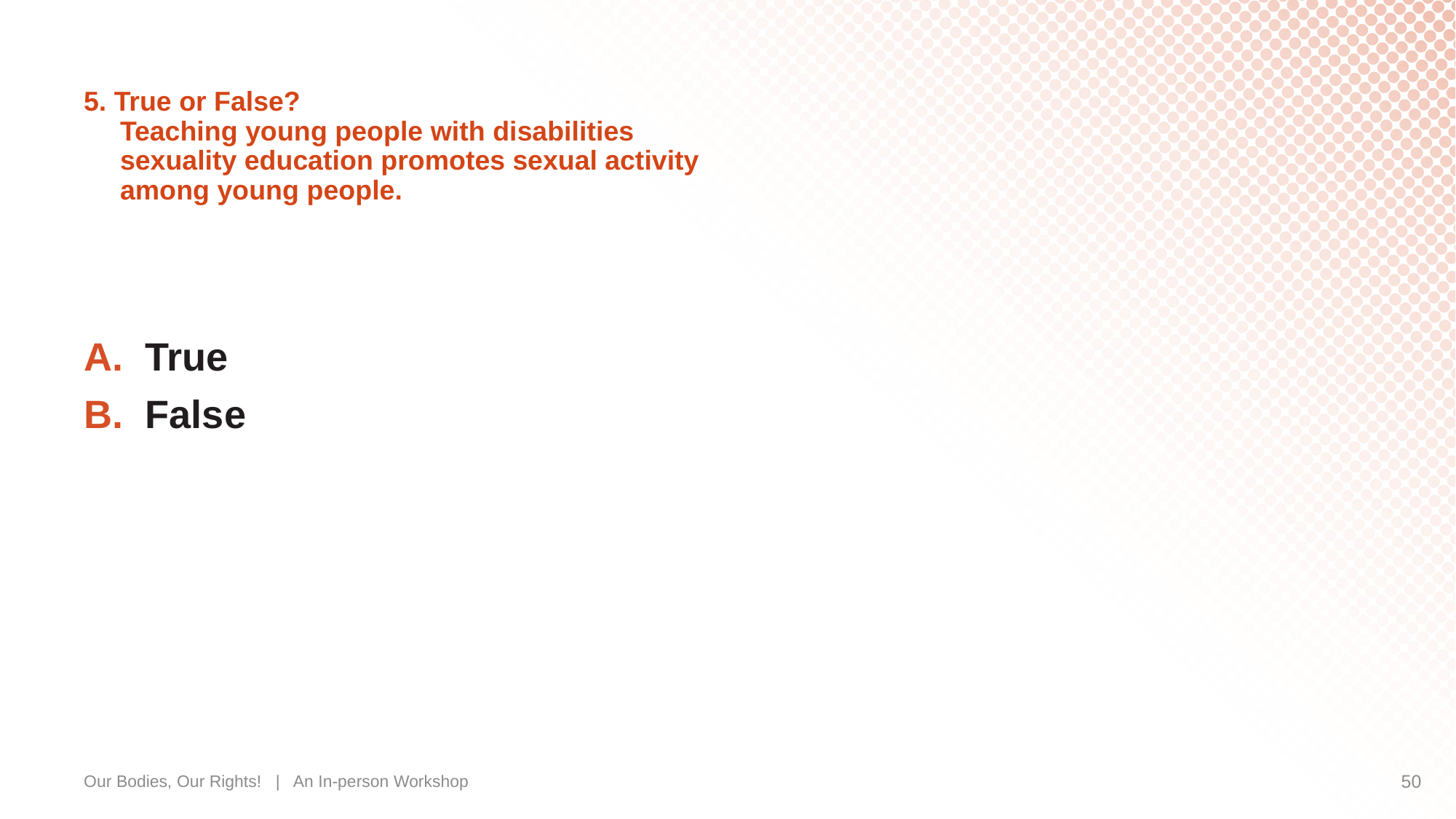

# 5. True or False? Teaching young people with disabilities sexuality education promotes sexual activity among young people.
A.  True
B.  False
Our Bodies, Our Rights!   |   An In-person Workshop
50